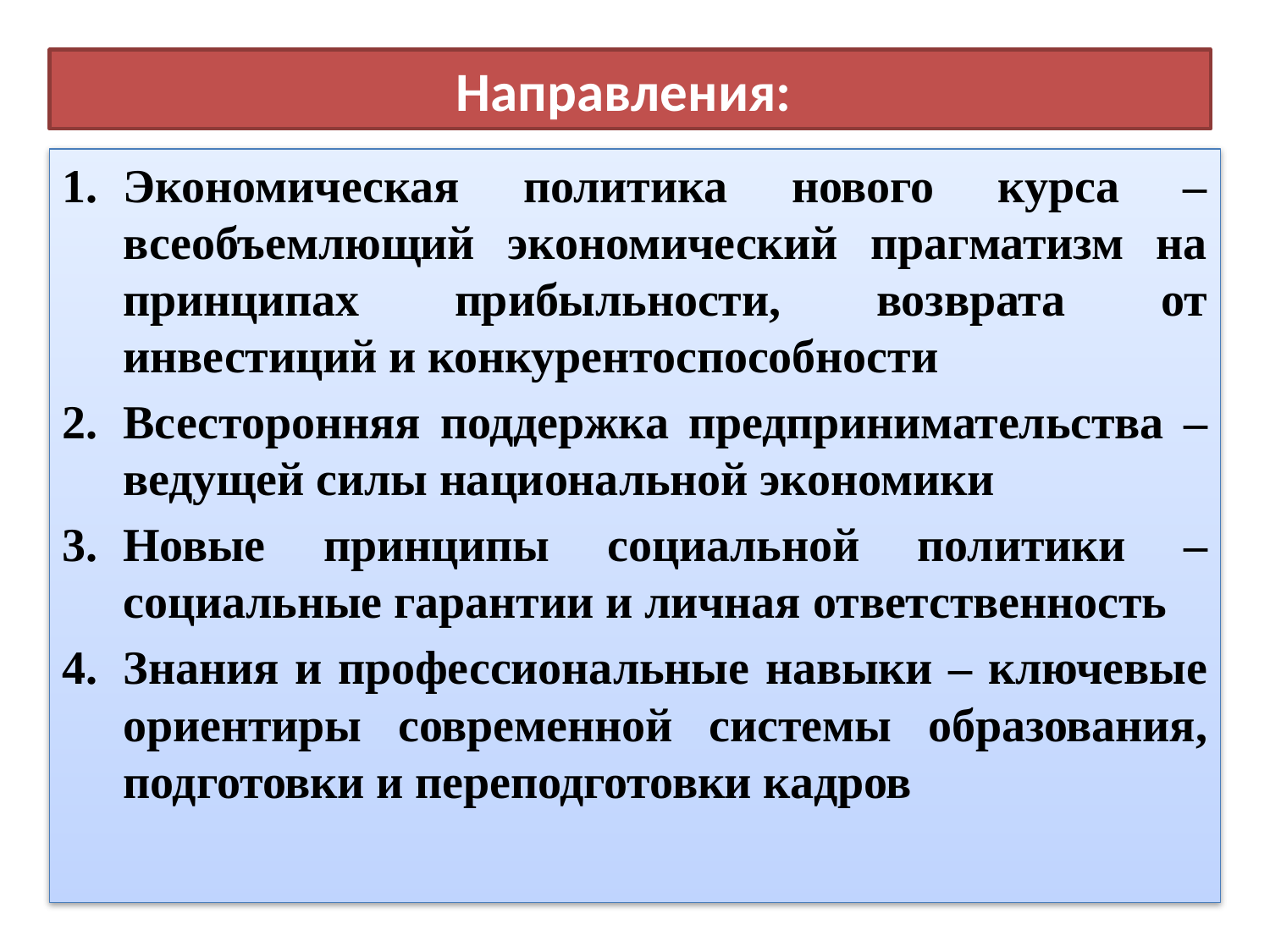

# Направления:
Экономическая политика нового курса – всеобъемлющий экономический прагматизм на принципах прибыльности, возврата от инвестиций и конкурентоспособности
Всесторонняя поддержка предпринимательства – ведущей силы национальной экономики
Новые принципы социальной политики – социальные гарантии и личная ответственность
Знания и профессиональные навыки – ключевые ориентиры современной системы образования, подготовки и переподготовки кадров